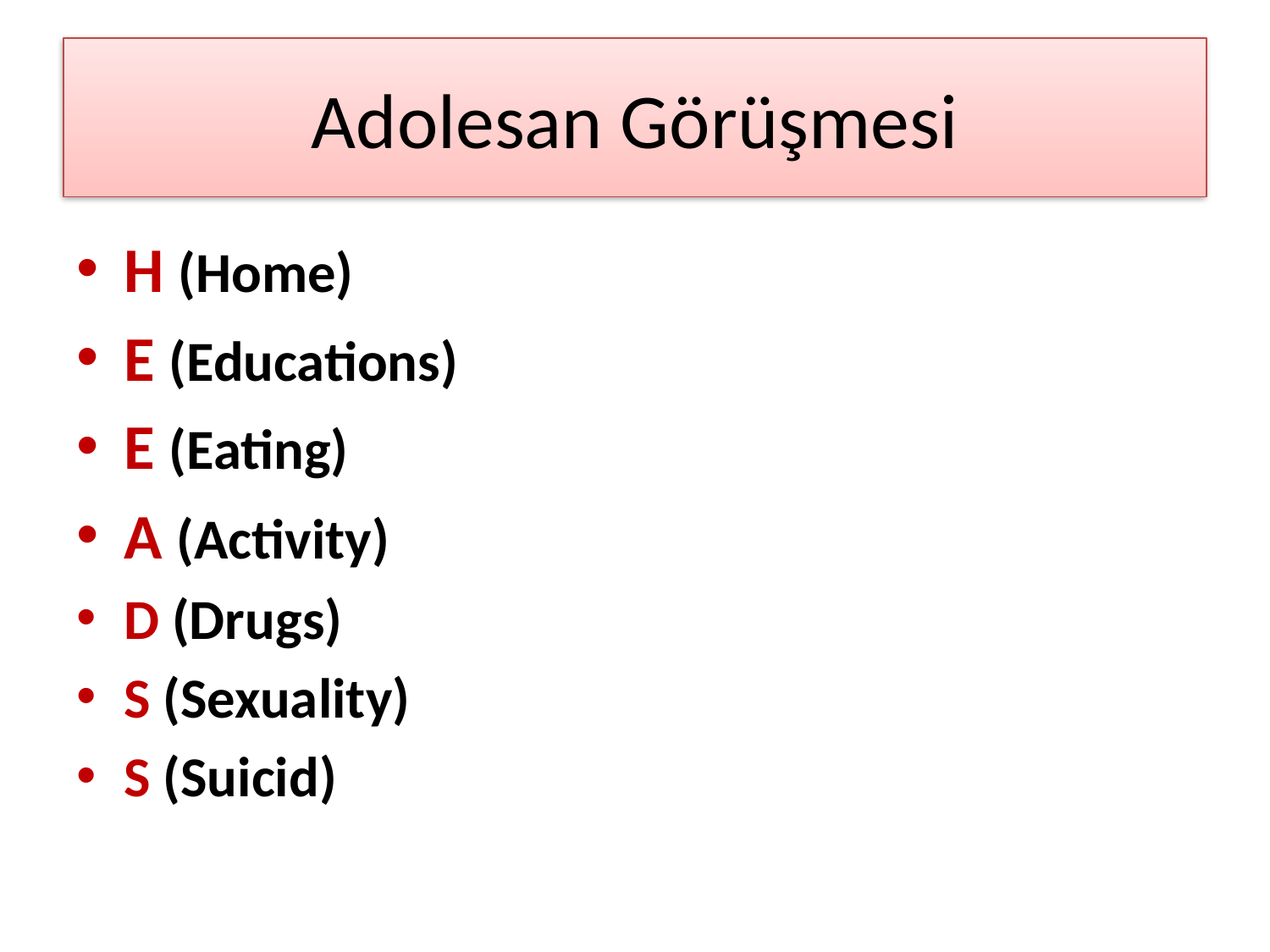

# Adolesan Görüşmesi
H (Home)
E (Educations)
E (Eating)
A (Activity)
D (Drugs)
S (Sexuality)
S (Suicid)